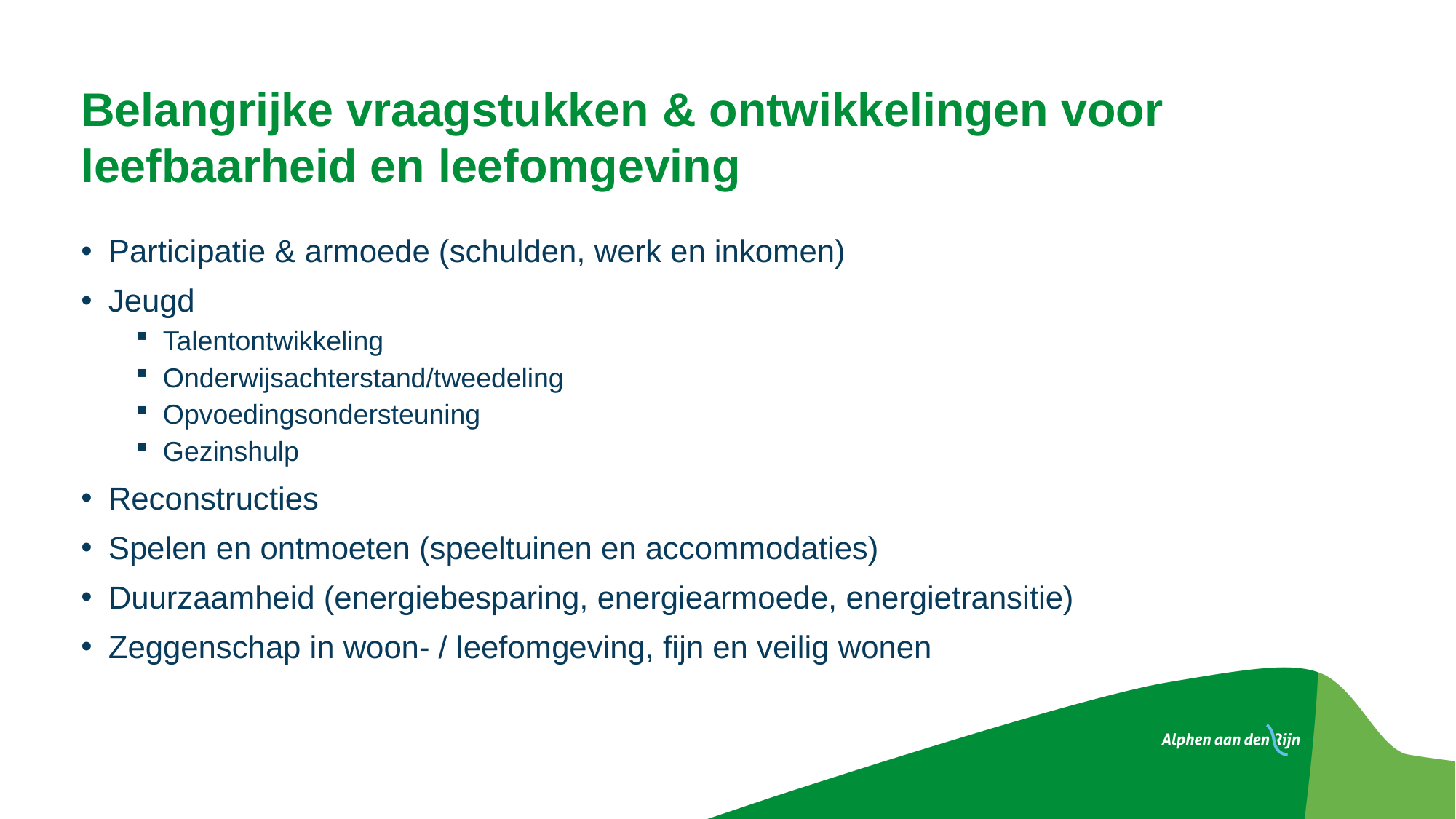

Belangrijke vraagstukken & ontwikkelingen voor leefbaarheid en leefomgeving

Participatie & armoede (schulden, werk en inkomen)
Jeugd
Talentontwikkeling
Onderwijsachterstand/tweedeling
Opvoedingsondersteuning
Gezinshulp
Reconstructies
Spelen en ontmoeten (speeltuinen en accommodaties)
Duurzaamheid (energiebesparing, energiearmoede, energietransitie)
Zeggenschap in woon- / leefomgeving, fijn en veilig wonen